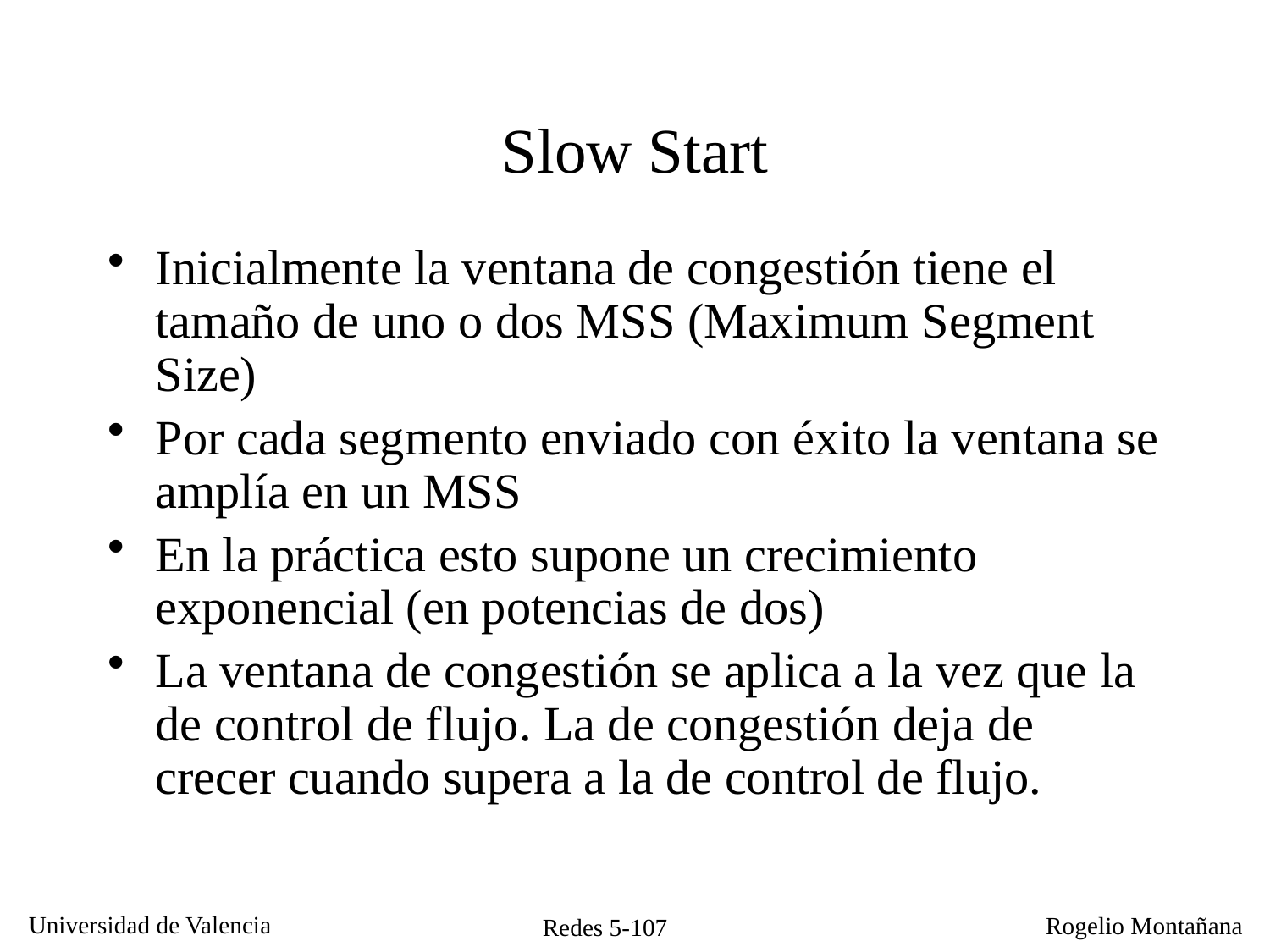

# Slow Start
Inicialmente la ventana de congestión tiene el tamaño de uno o dos MSS (Maximum Segment Size)
Por cada segmento enviado con éxito la ventana se amplía en un MSS
En la práctica esto supone un crecimiento exponencial (en potencias de dos)
La ventana de congestión se aplica a la vez que la de control de flujo. La de congestión deja de crecer cuando supera a la de control de flujo.